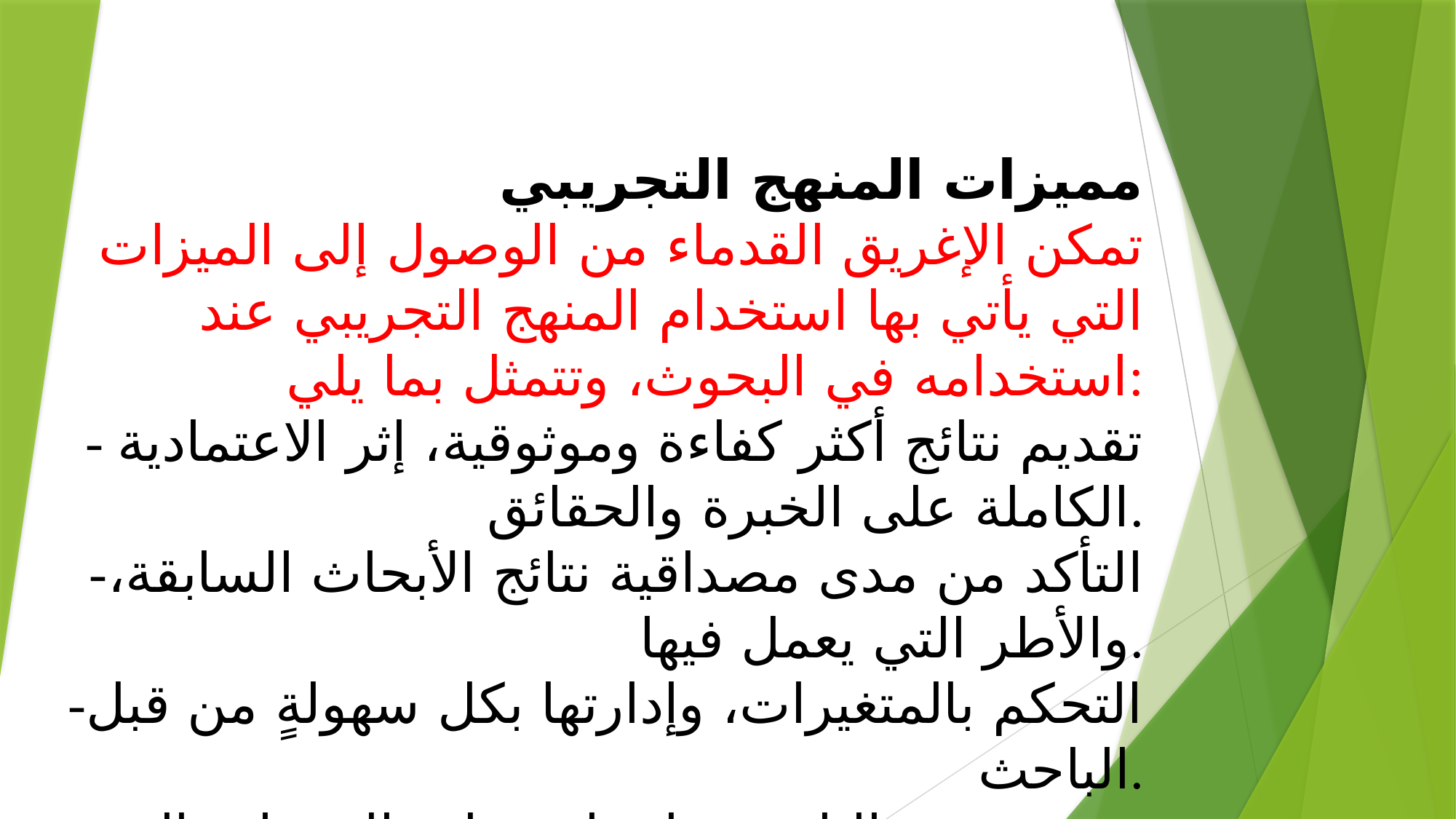

مميزات المنهج التجريبي
تمكن الإغريق القدماء من الوصول إلى الميزات التي يأتي بها استخدام المنهج التجريبي عند استخدامه في البحوث، وتتمثل بما يلي:
- تقديم نتائج أكثر كفاءة وموثوقية، إثر الاعتمادية الكاملة على الخبرة والحقائق.
-التأكد من مدى مصداقية نتائج الأبحاث السابقة، والأطر التي يعمل فيها.
-التحكم بالمتغيرات، وإدارتها بكل سهولةٍ من قبل الباحث.
-تعزيز قدرة الباحث على استيعاب التغيرات التي قد تطرأ تدريجيًا، وبالتالي إجراء تعديلاتٍ على النهج وفق الحاجة